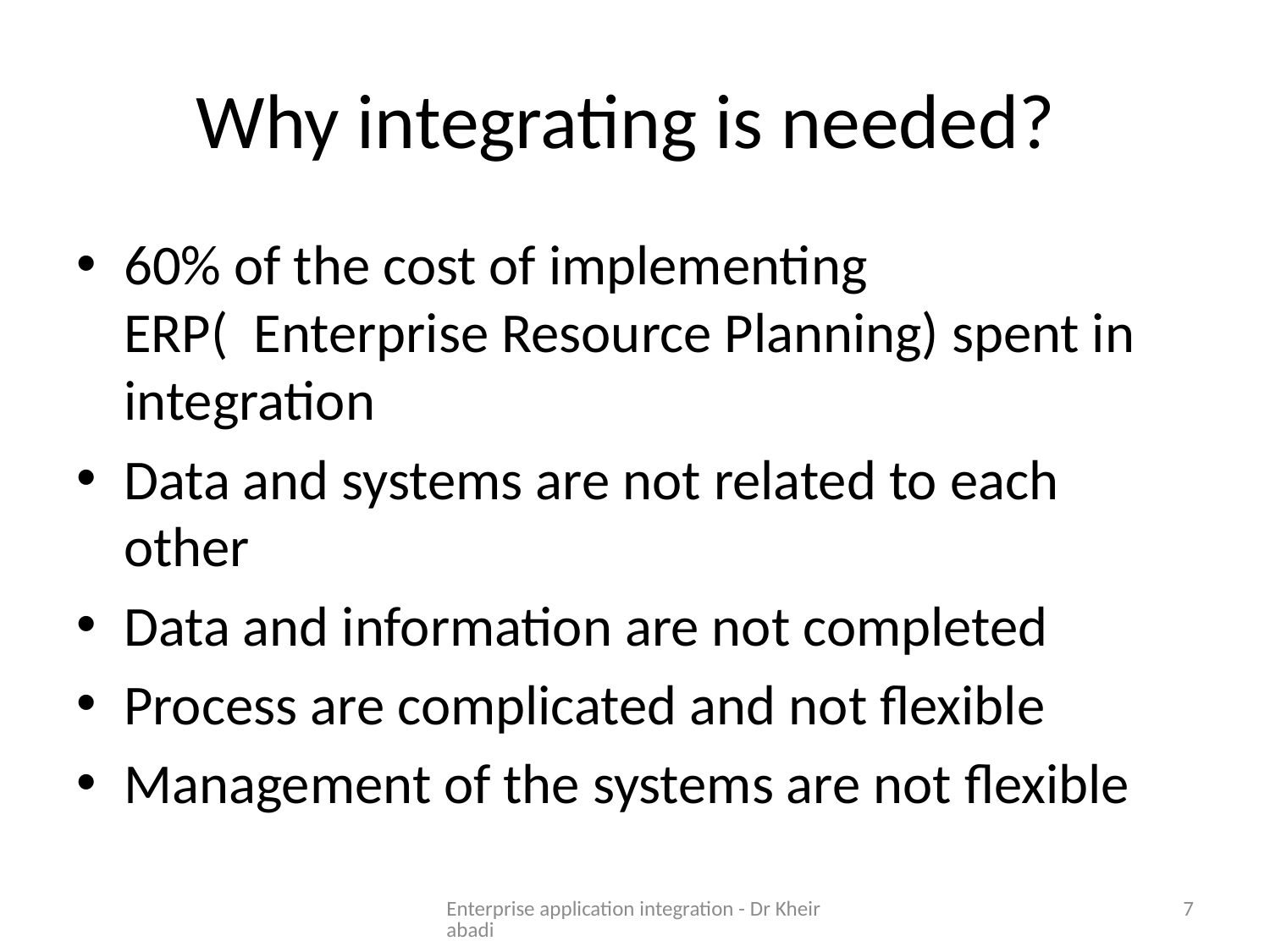

# Why integrating is needed?
60% of the cost of implementing ERP(  Enterprise Resource Planning) spent in integration
Data and systems are not related to each other
Data and information are not completed
Process are complicated and not flexible
Management of the systems are not flexible
Enterprise application integration - Dr Kheirabadi
7